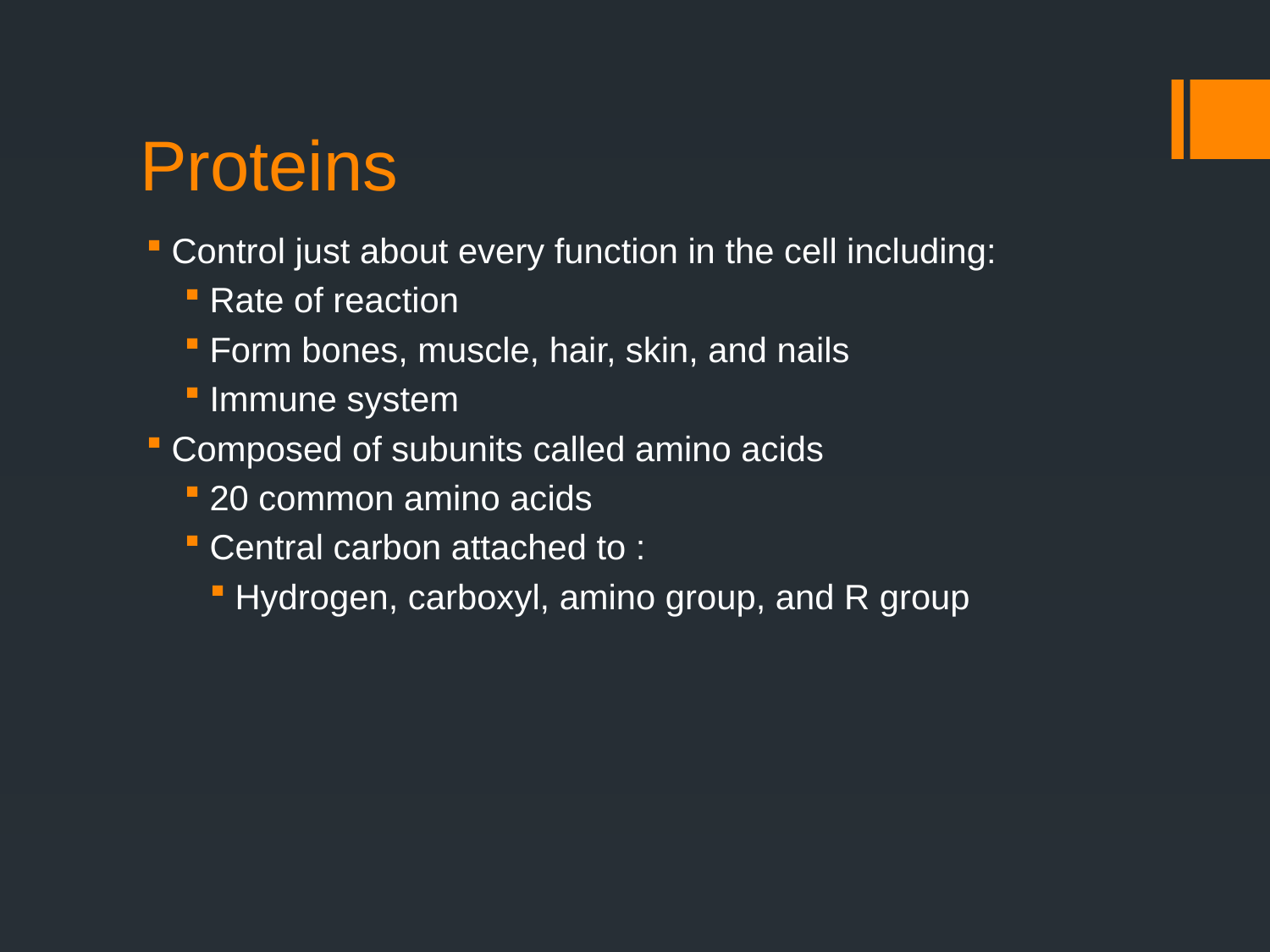

# Proteins
Control just about every function in the cell including:
Rate of reaction
Form bones, muscle, hair, skin, and nails
Immune system
Composed of subunits called amino acids
20 common amino acids
Central carbon attached to :
Hydrogen, carboxyl, amino group, and R group